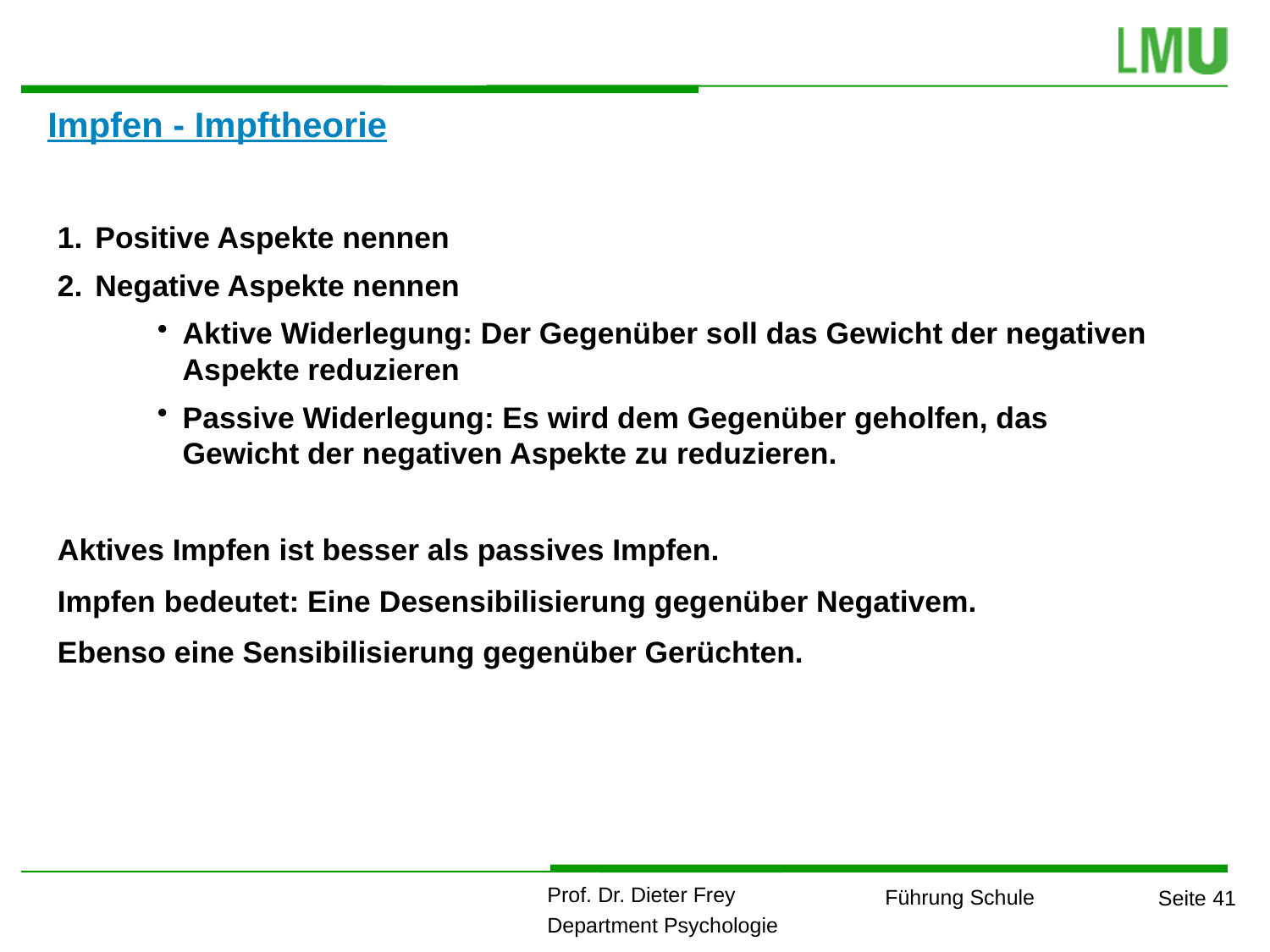

# Impfen - Impftheorie

Positive Aspekte nennen
Negative Aspekte nennen
Aktive Widerlegung: Der Gegenüber soll das Gewicht der negativen Aspekte reduzieren
Passive Widerlegung: Es wird dem Gegenüber geholfen, das Gewicht der negativen Aspekte zu reduzieren.

Aktives Impfen ist besser als passives Impfen.
Impfen bedeutet: Eine Desensibilisierung gegenüber Negativem.
Ebenso eine Sensibilisierung gegenüber Gerüchten.